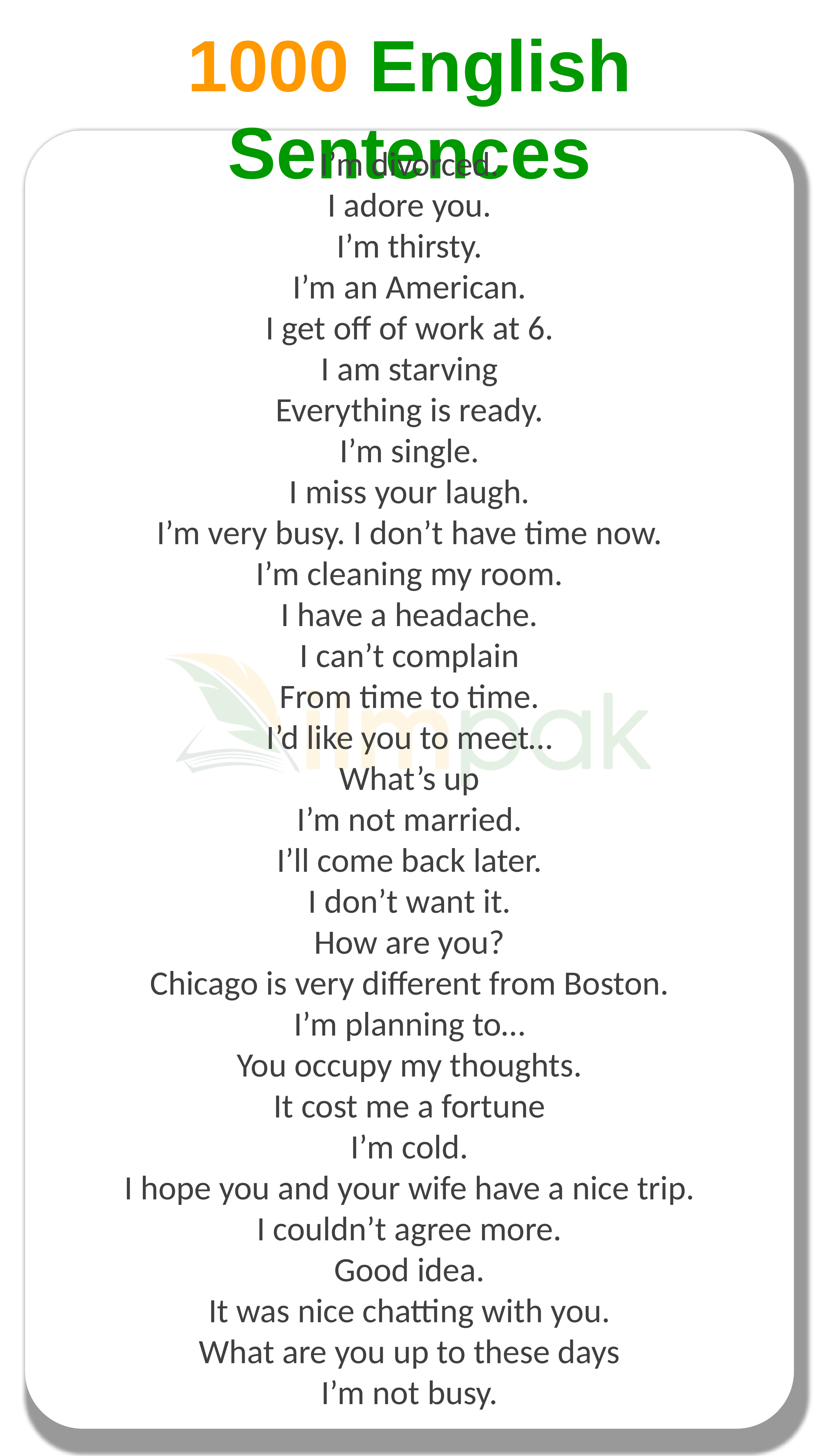

1000 English Sentences

I’m divorced.
I adore you.
I’m thirsty.
I’m an American.
I get off of work at 6.
I am starving
Everything is ready.
I’m single.
I miss your laugh.
I’m very busy. I don’t have time now.
I’m cleaning my room.
I have a headache.
I can’t complain
From time to time.
I’d like you to meet…
What’s up
I’m not married.
I’ll come back later.
I don’t want it.
How are you?
Chicago is very different from Boston.
I’m planning to…
You occupy my thoughts.
It cost me a fortune
I’m cold.
I hope you and your wife have a nice trip.
I couldn’t agree more.
Good idea.
It was nice chatting with you.
What are you up to these days
I’m not busy.